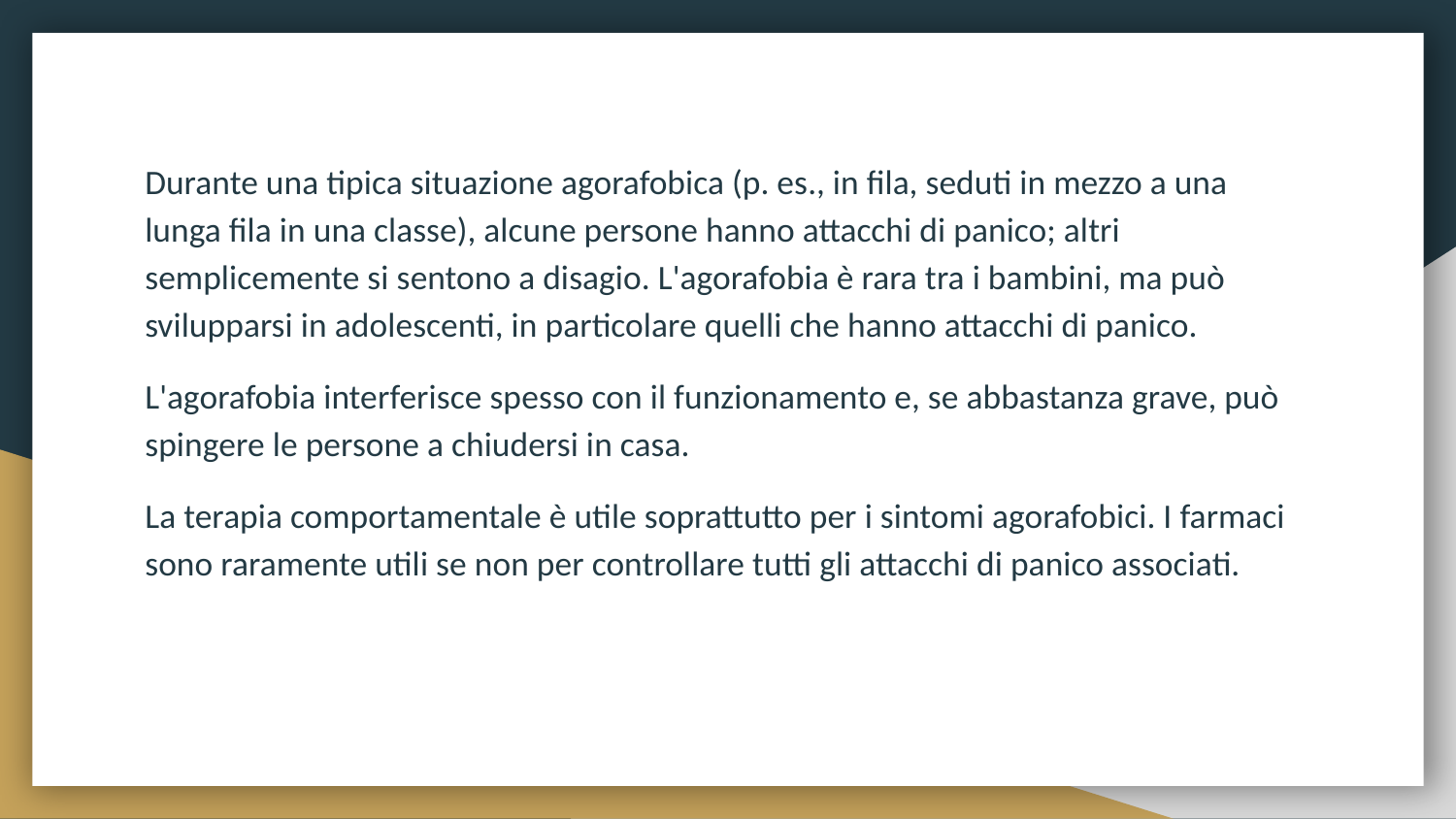

Durante una tipica situazione agorafobica (p. es., in fila, seduti in mezzo a una lunga fila in una classe), alcune persone hanno attacchi di panico; altri semplicemente si sentono a disagio. L'agorafobia è rara tra i bambini, ma può svilupparsi in adolescenti, in particolare quelli che hanno attacchi di panico.
L'agorafobia interferisce spesso con il funzionamento e, se abbastanza grave, può spingere le persone a chiudersi in casa.
La terapia comportamentale è utile soprattutto per i sintomi agorafobici. I farmaci sono raramente utili se non per controllare tutti gli attacchi di panico associati.